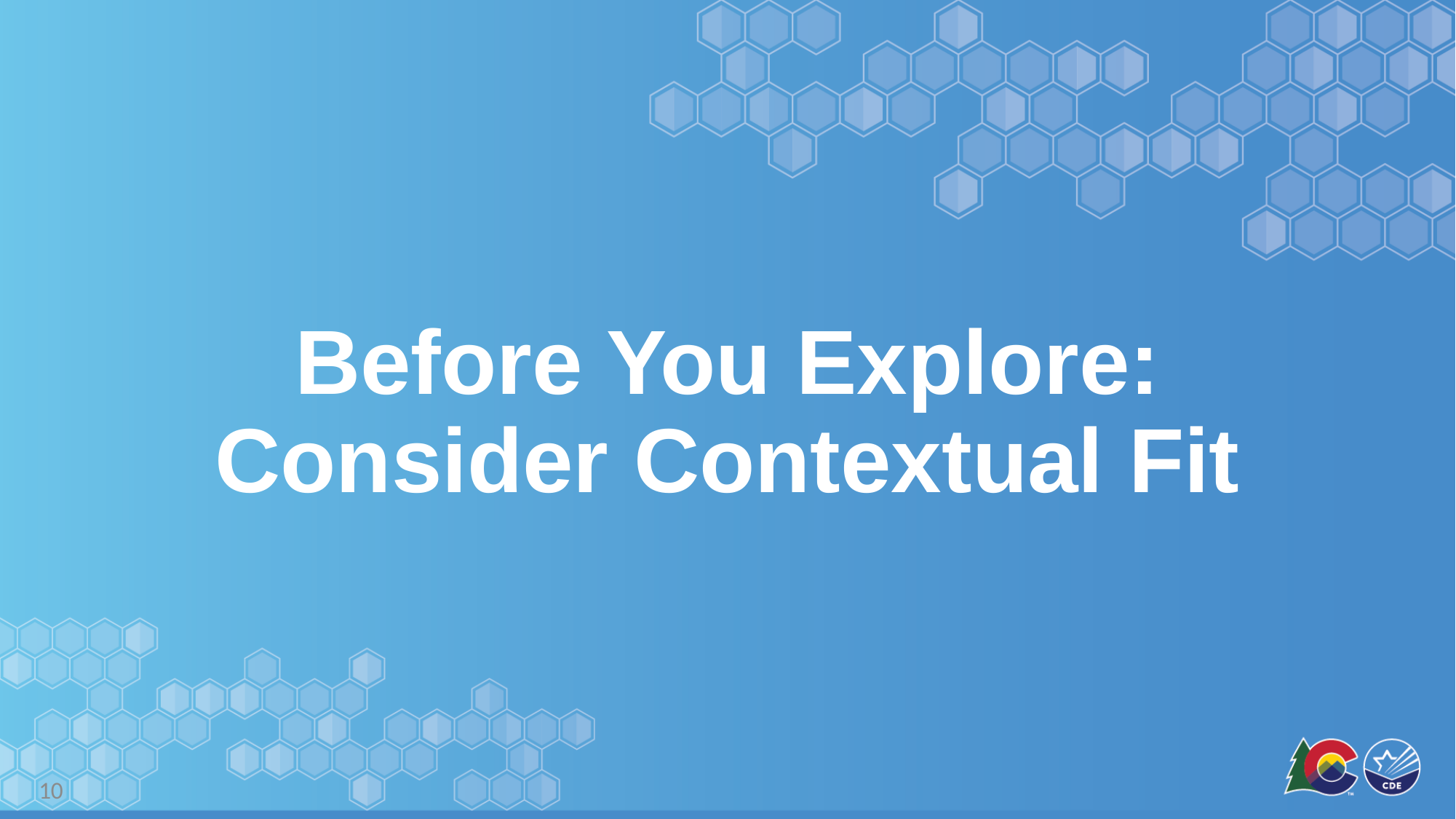

# Before You Explore: Consider Contextual Fit
10